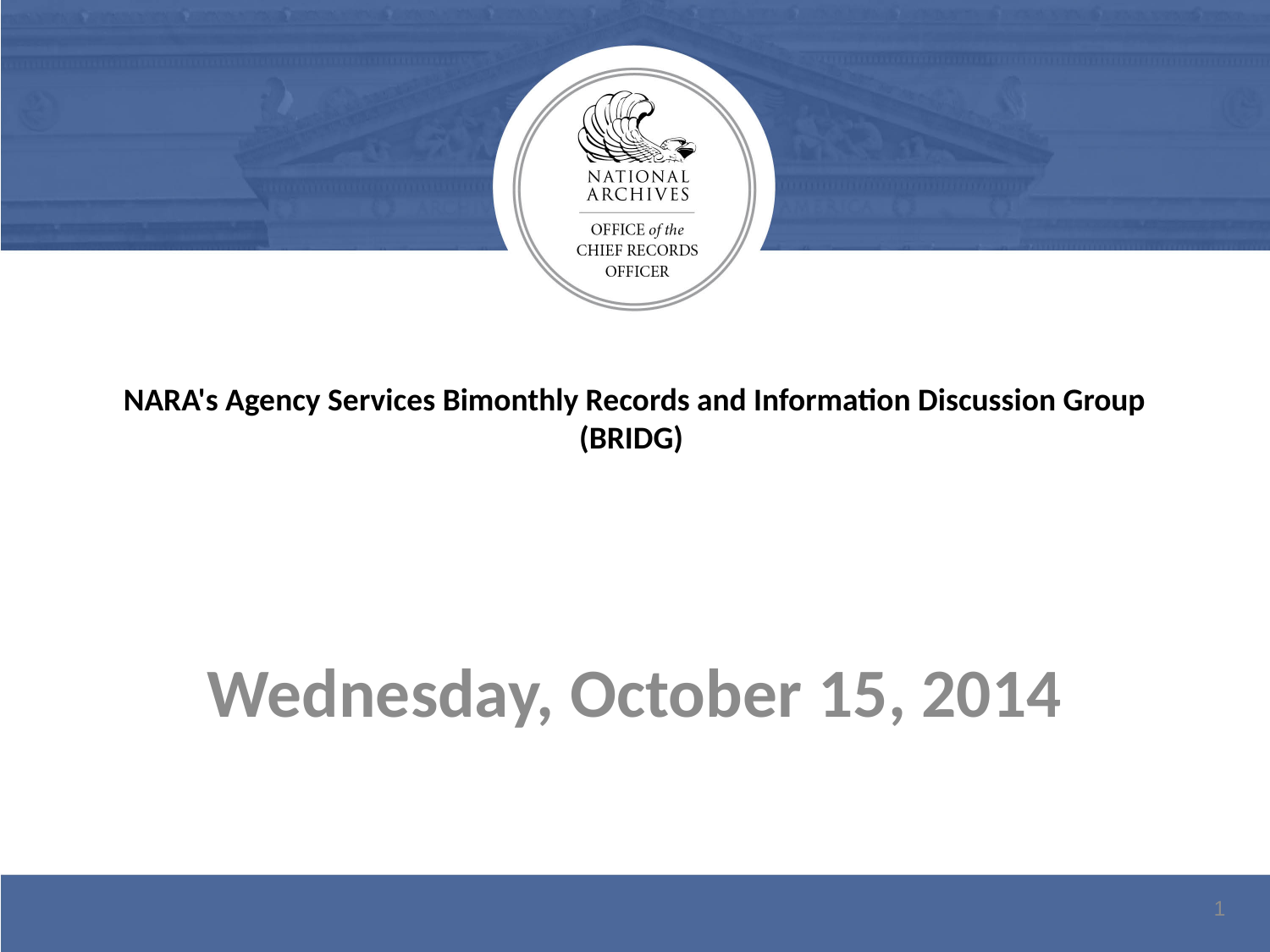

# NARA's Agency Services Bimonthly Records and Information Discussion Group (BRIDG)
Wednesday, October 15, 2014
1